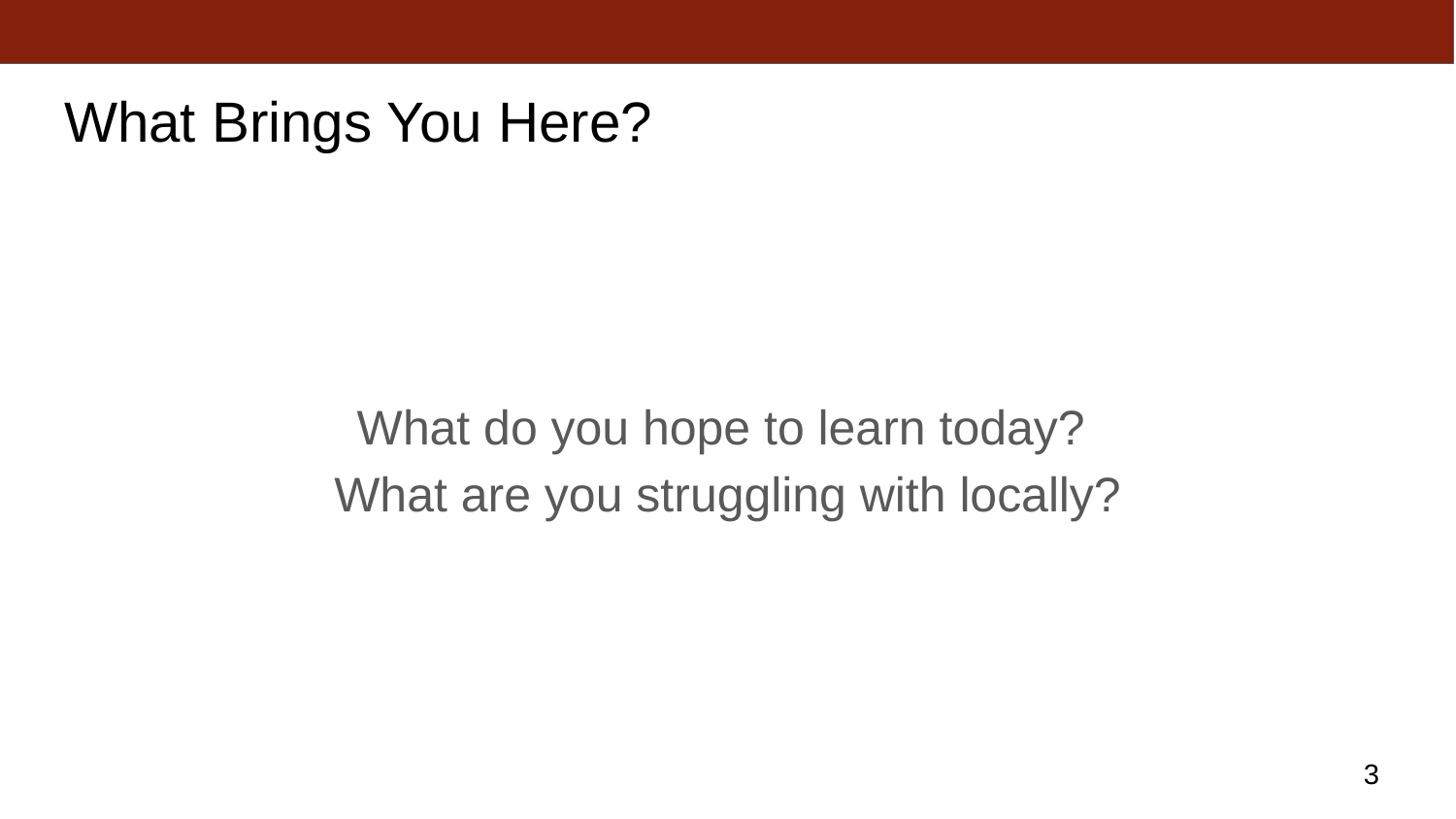

# What Brings You Here?

What do you hope to learn today?
What are you struggling with locally?
3